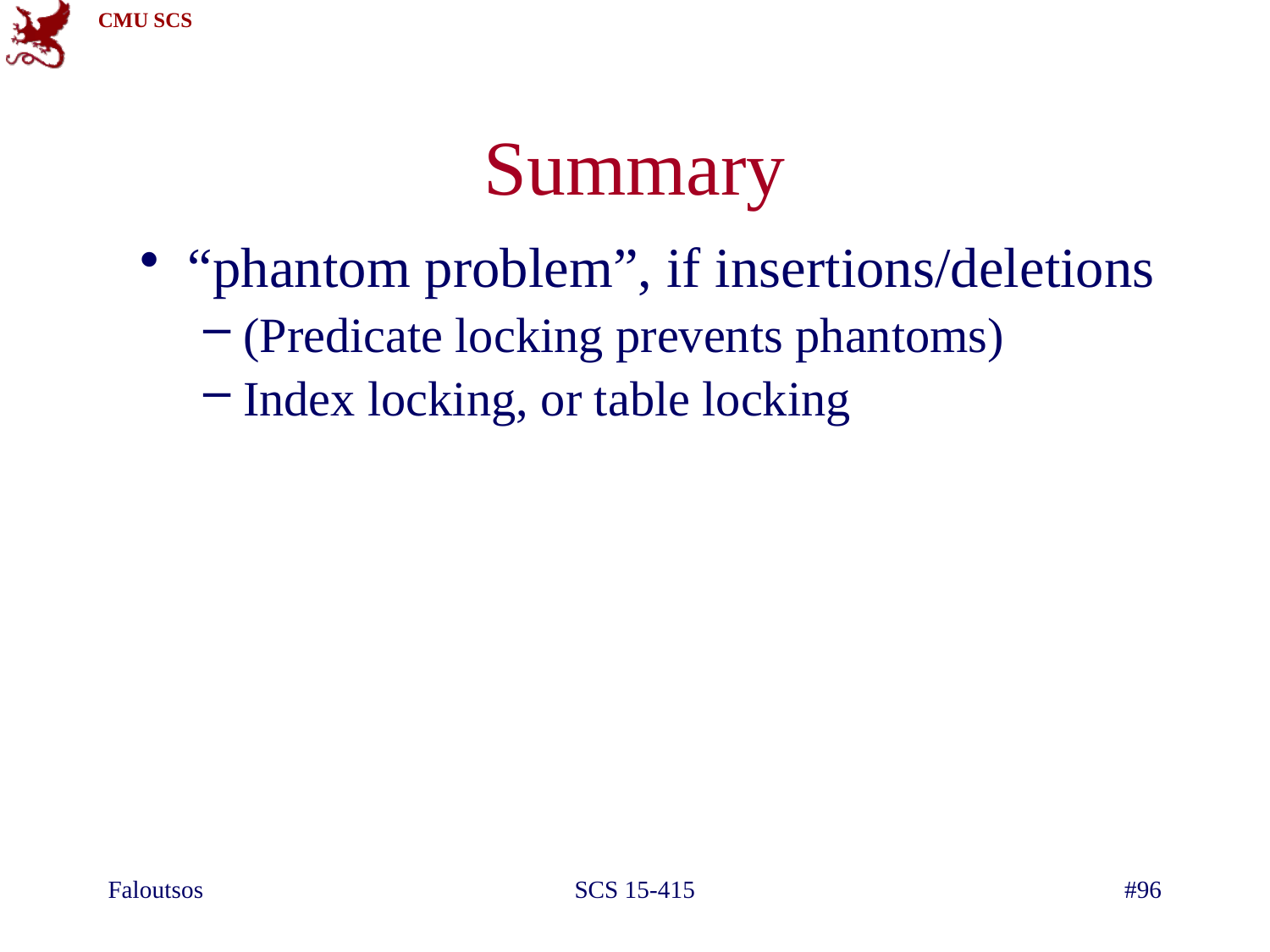

# Summary
“phantom problem”, if insertions/deletions
(Predicate locking prevents phantoms)
Index locking, or table locking
Faloutsos
SCS 15-415
#96